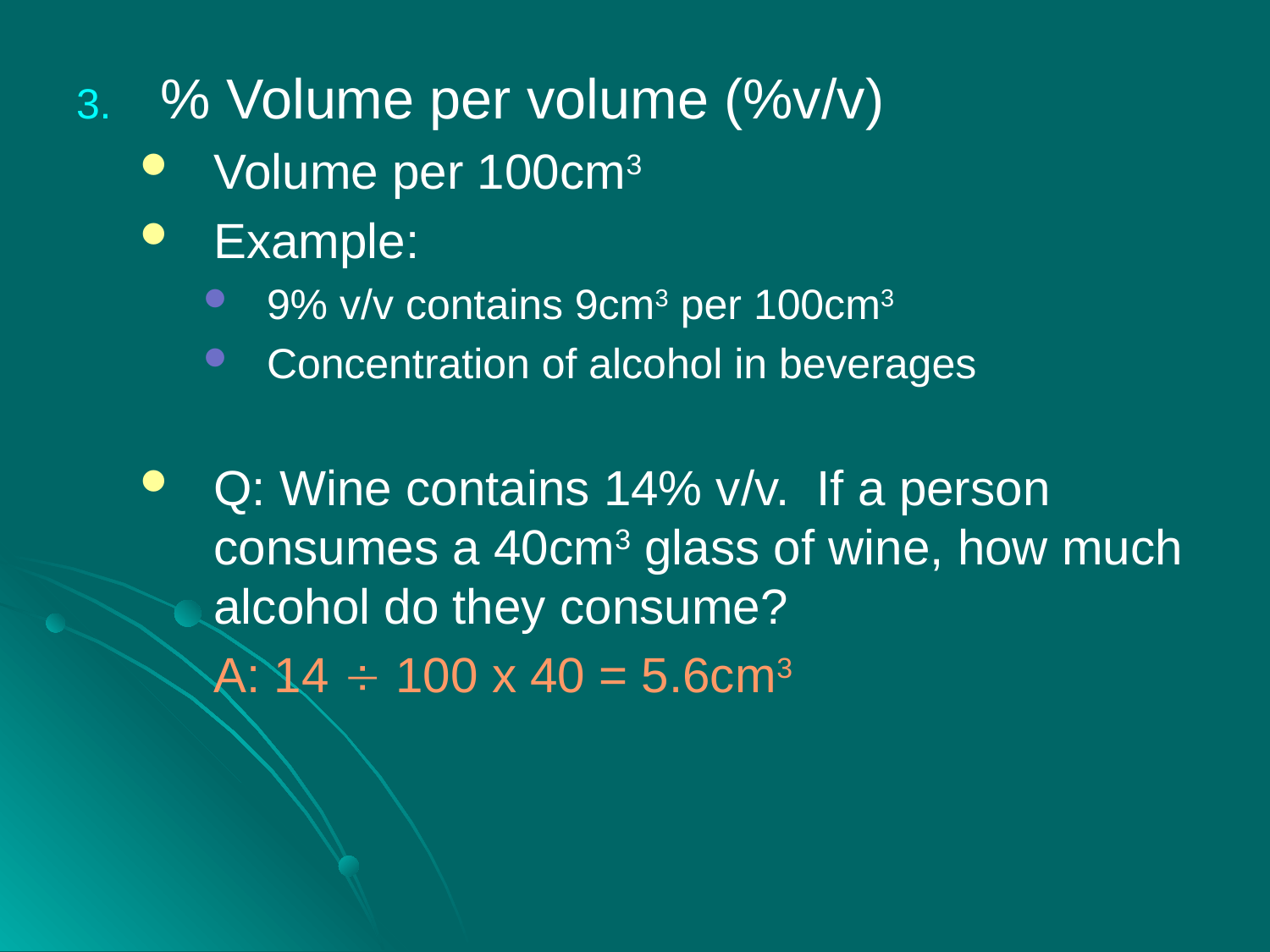

% Volume per volume (%v/v)
Volume per 100cm3
Example:
9% v/v contains 9cm3 per 100cm3
Concentration of alcohol in beverages

Q: Wine contains 14% v/v.  If a person consumes a 40cm3 glass of wine, how much alcohol do they consume?
	A: 14 ÷ 100 x 40 = 5.6cm3